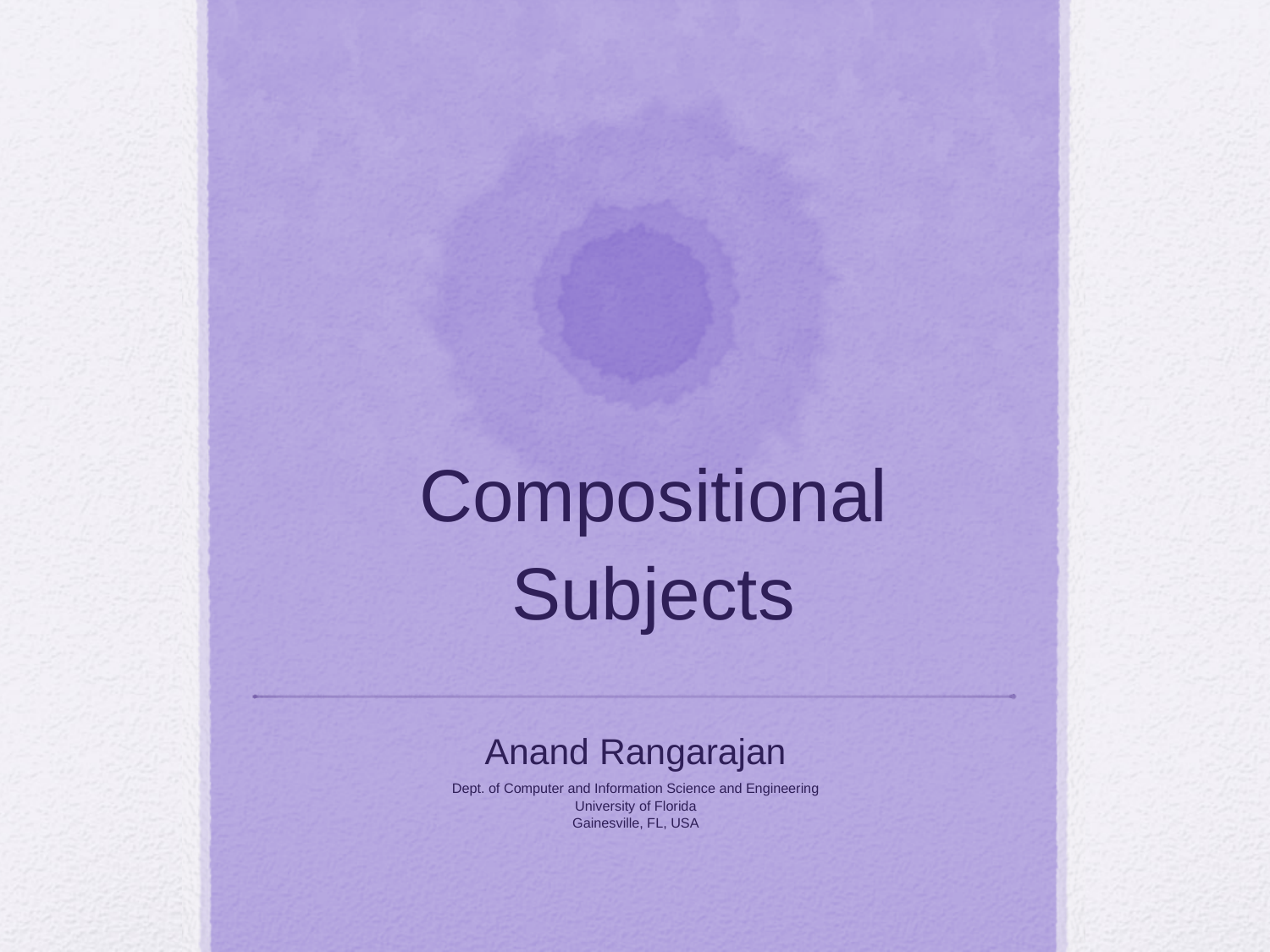

# Compositional Subjects
Anand Rangarajan

Dept. of Computer and Information Science and Engineering
University of Florida
Gainesville, FL, USA